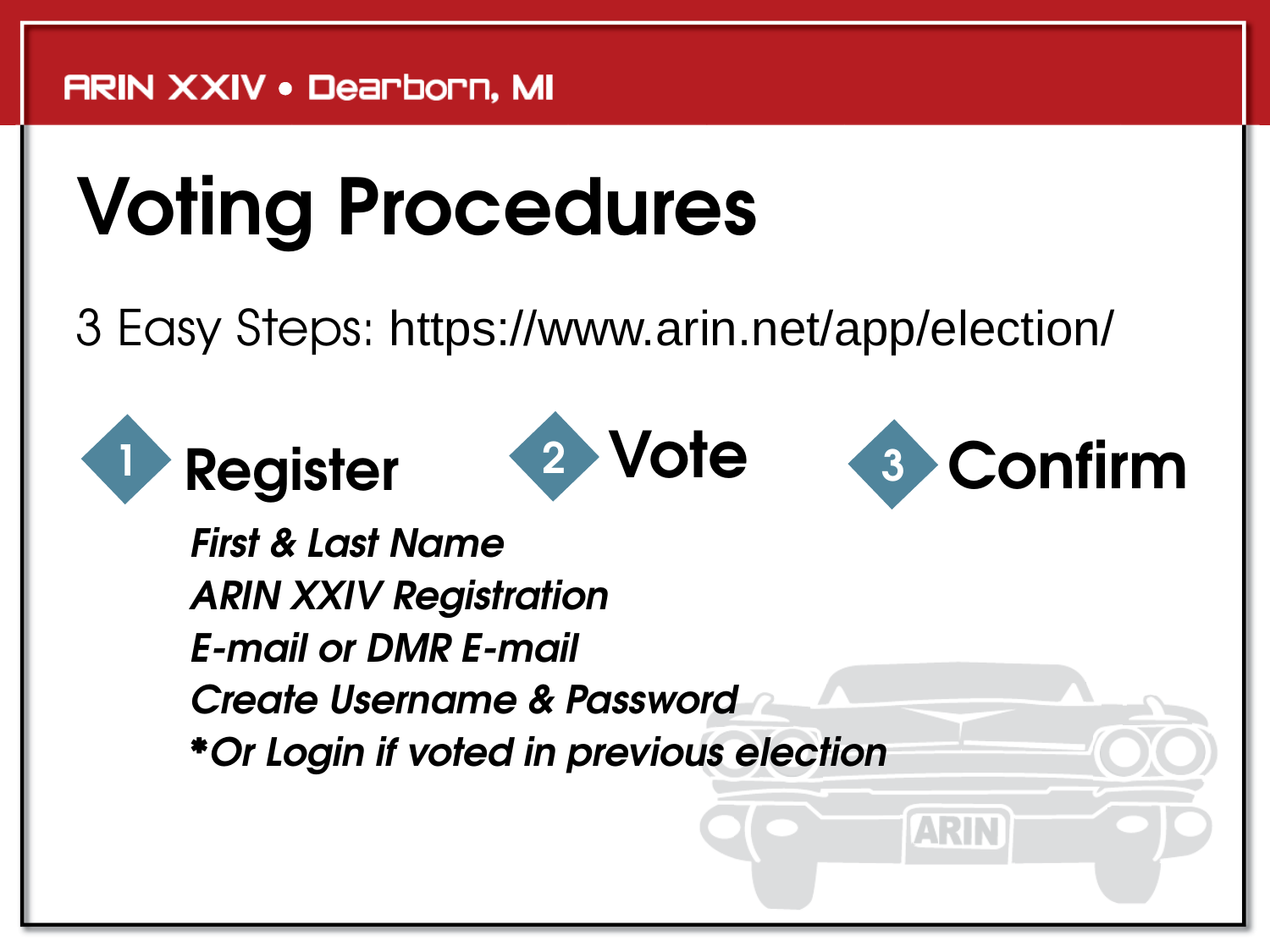

# Voting Procedures
3 Easy Steps: https://www.arin.net/app/election/
Vote

2
Confirm

3
Register

1
First & Last Name
ARIN XXIV Registration
E-mail or DMR E-mail
Create Username & Password
*Or Login if voted in previous election